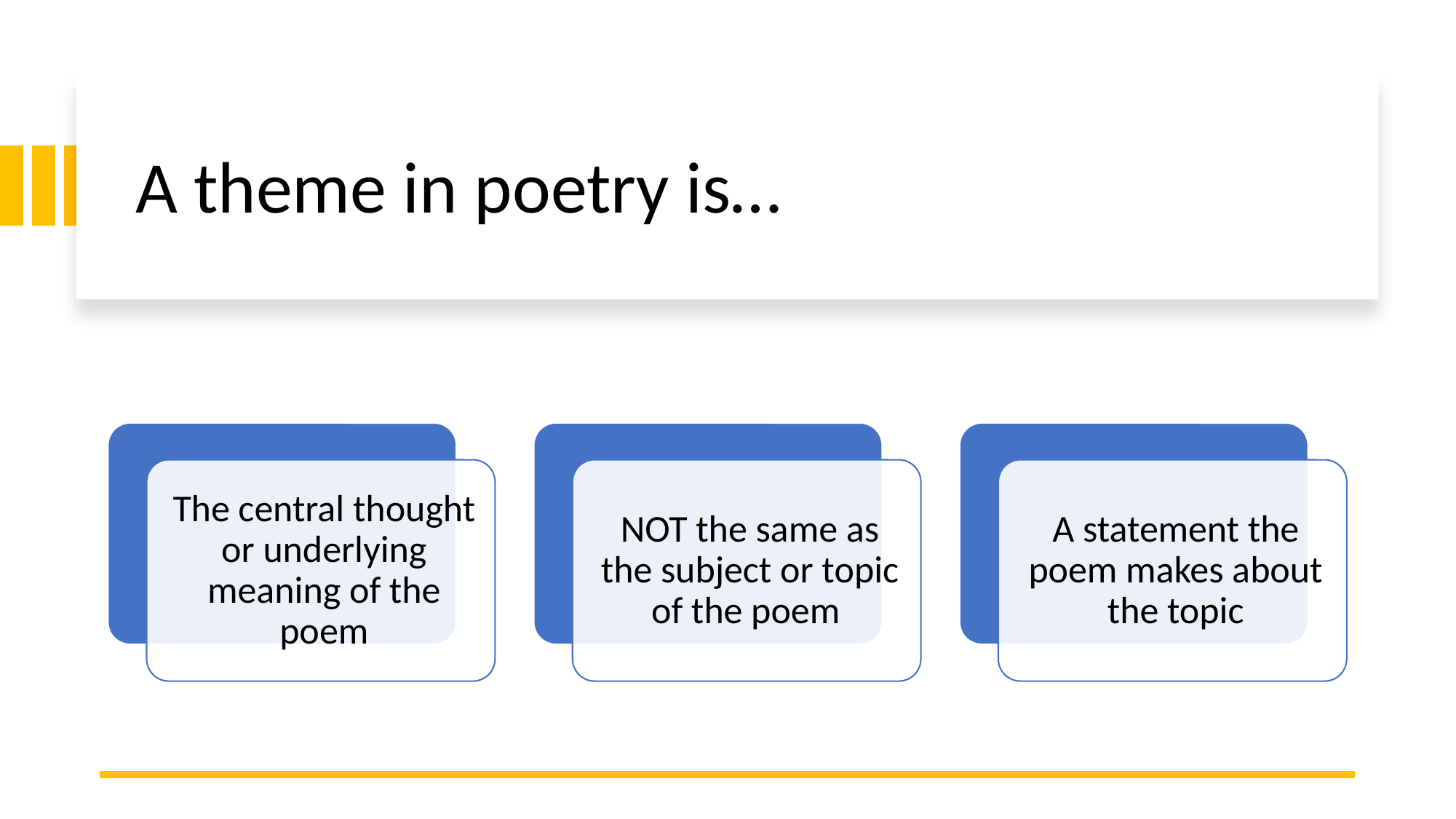

# A theme in poetry is…

The central thought or underlying meaning of the poem
NOT the same as the subject or topic of the poem
A statement the poem makes about the topic